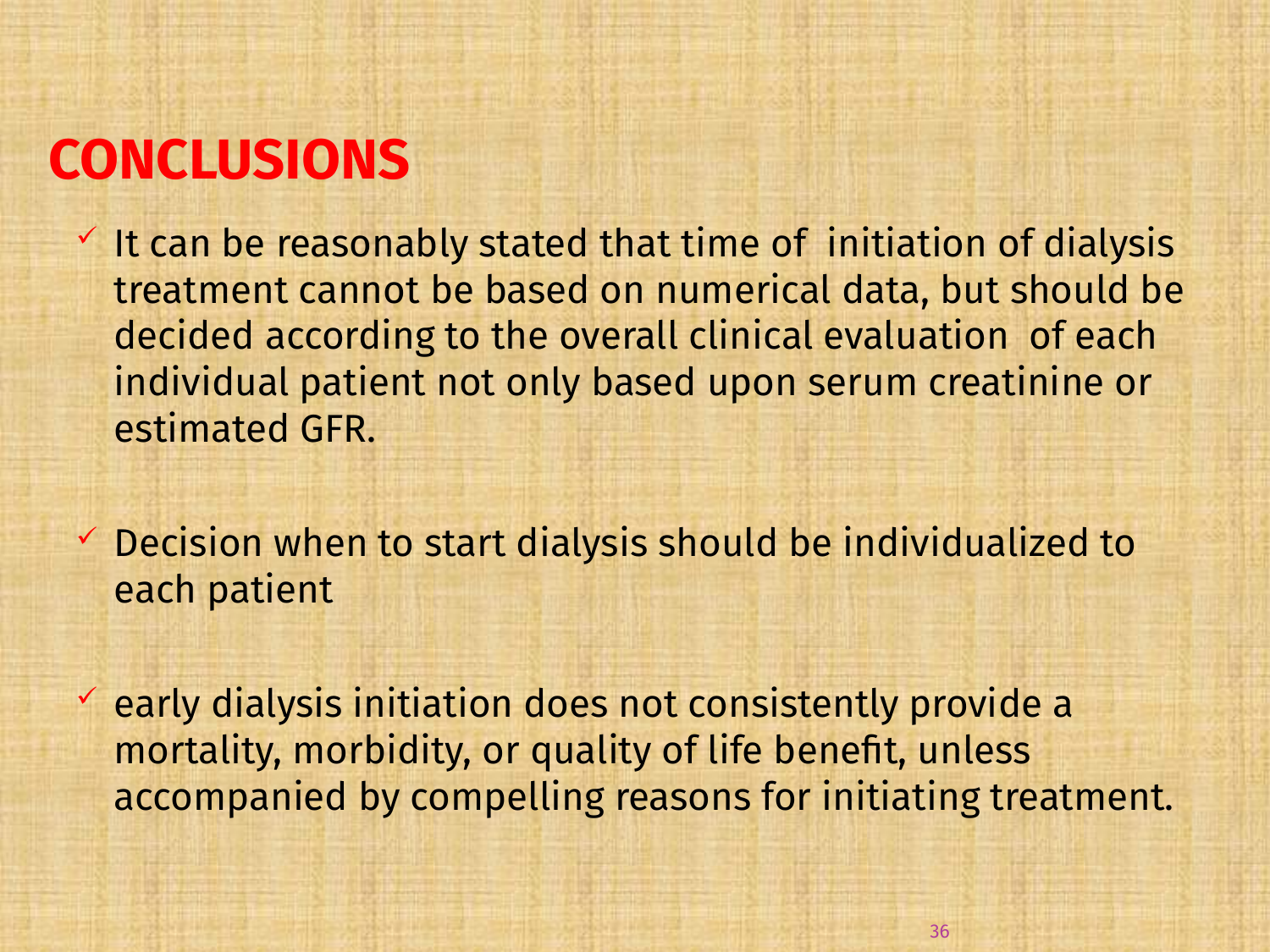

# Conclusions
It can be reasonably stated that time of  initiation of dialysis treatment cannot be based on numerical data, but should be decided according to the overall clinical evaluation  of each individual patient not only based upon serum creatinine or estimated GFR.

Decision when to start dialysis should be individualized to each patient

early dialysis initiation does not consistently provide a mortality, morbidity, or quality of life benefit, unless accompanied by compelling reasons for initiating treatment.

36